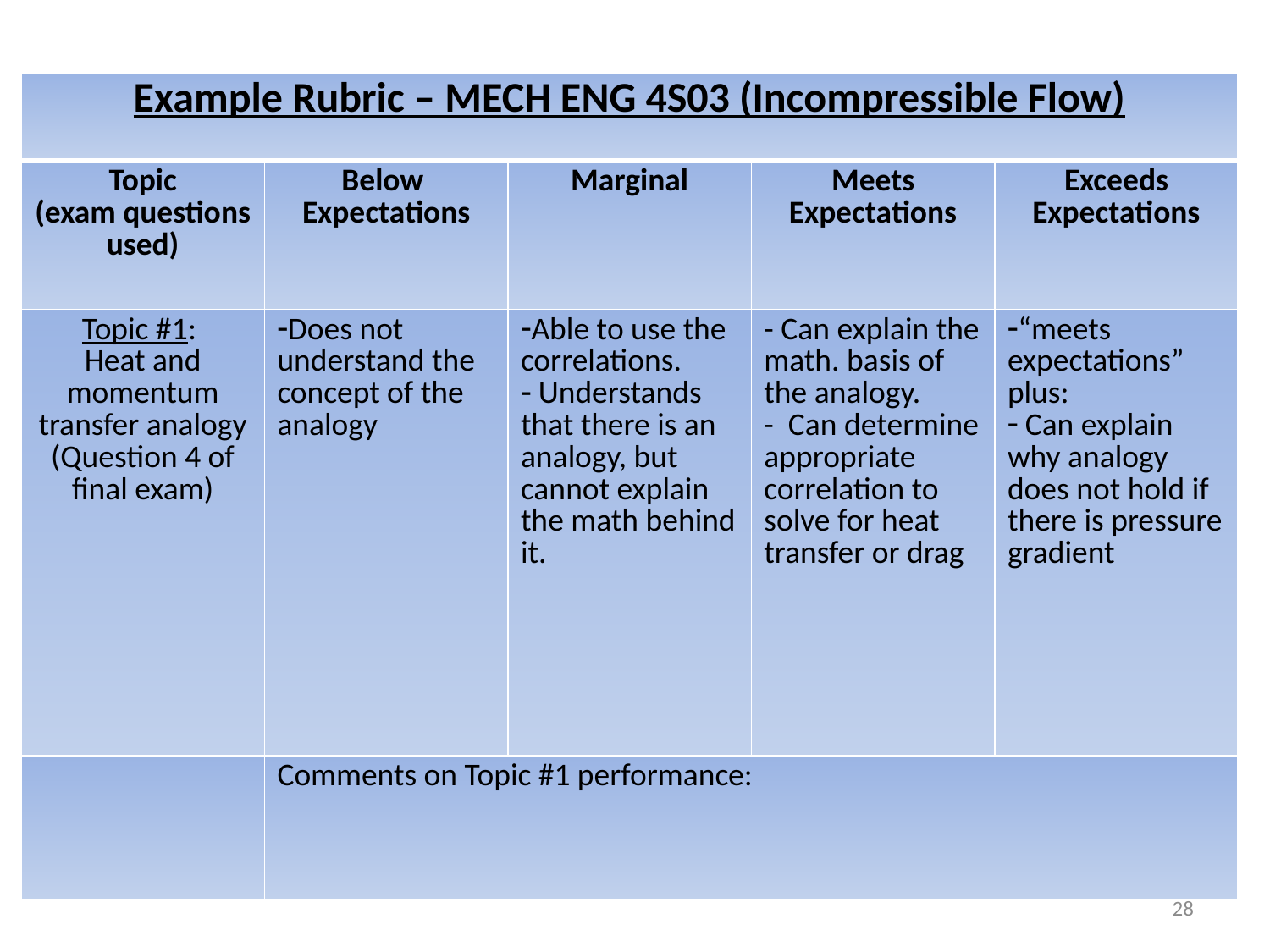

| Example Rubric – MECH ENG 4S03 (Incompressible Flow) |  |  |  |  |
| --- | --- | --- | --- | --- |
| Topic (exam questions used) | Below Expectations | Marginal | Meets Expectations | Exceeds Expectations |
| Topic #1: Heat and momentum transfer analogy (Question 4 of final exam) | Does not understand the concept of the analogy | Able to use the correlations. Understands that there is an analogy, but cannot explain the math behind it. | - Can explain the math. basis of the analogy. - Can determine appropriate correlation to solve for heat transfer or drag | “meets expectations” plus: Can explain why analogy does not hold if there is pressure gradient |
|  | Comments on Topic #1 performance: |  |  |  |
28